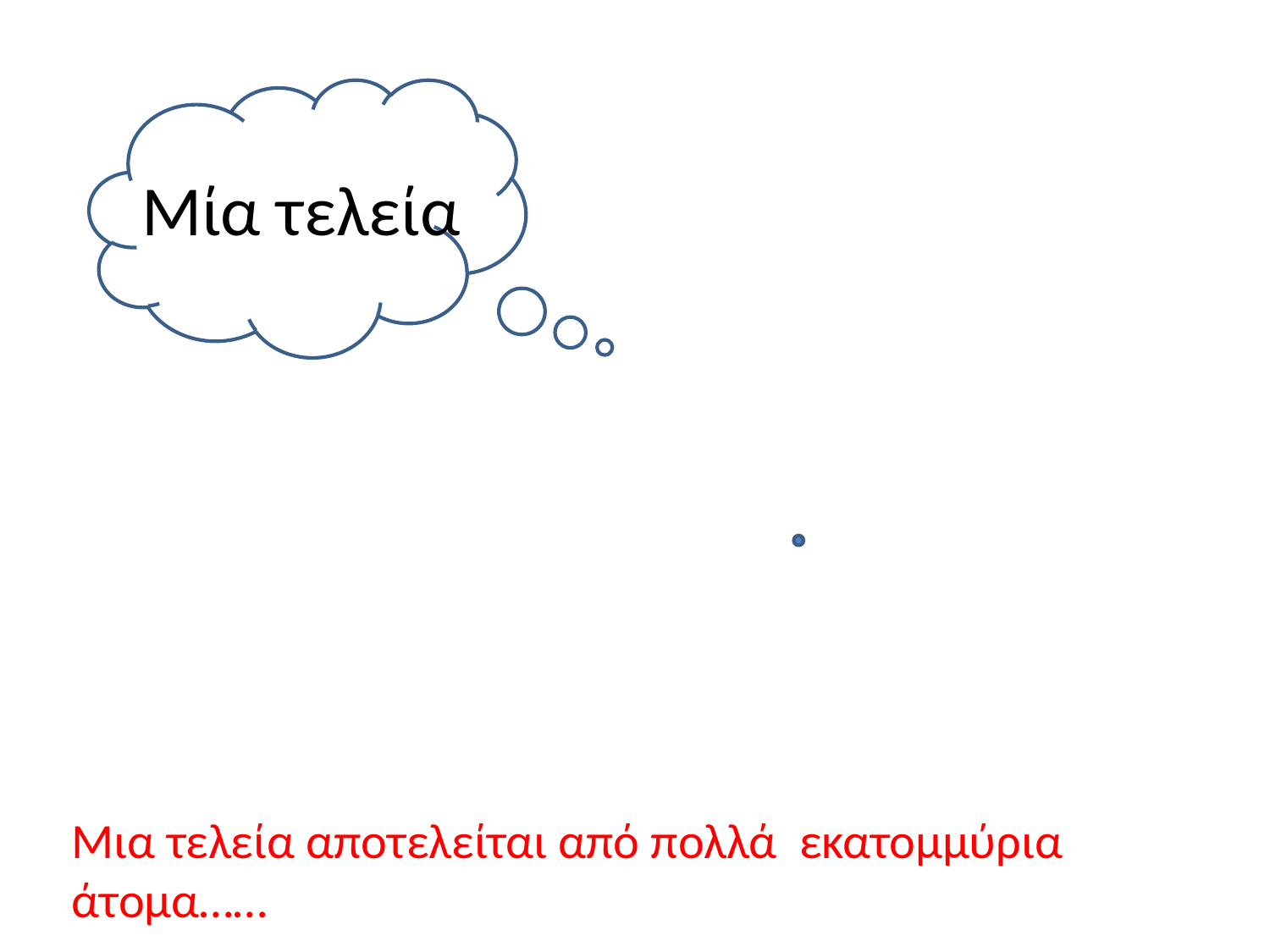

Μία τελεία

Μια τελεία αποτελείται από πολλά  εκατομμύρια άτομα……